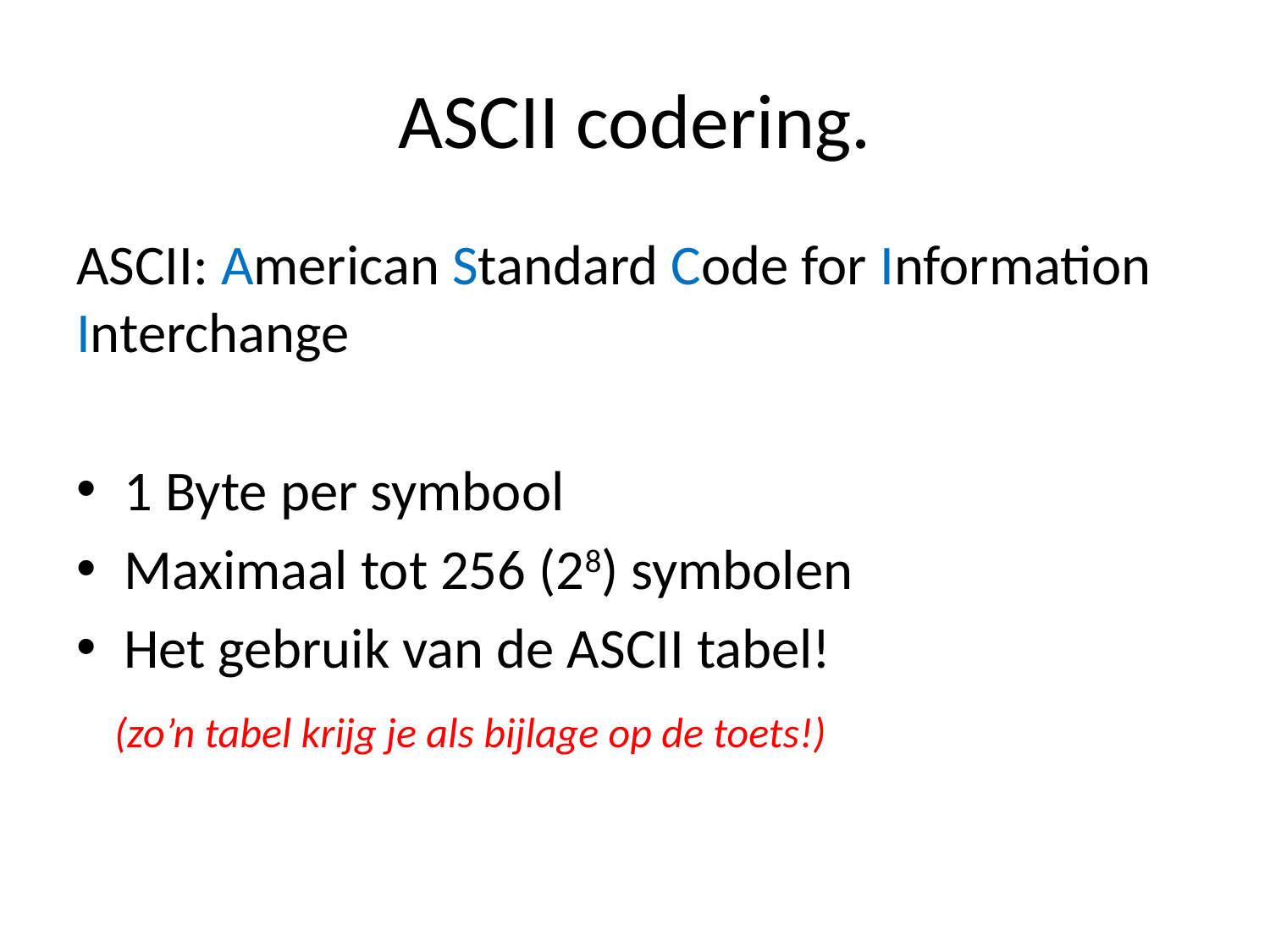

# ASCII codering.
ASCII: American Standard Code for Information Interchange

1 Byte per symbool
Maximaal tot 256 (28) symbolen
Het gebruik van de ASCII tabel!
   (zo’n tabel krijg je als bijlage op de toets!)